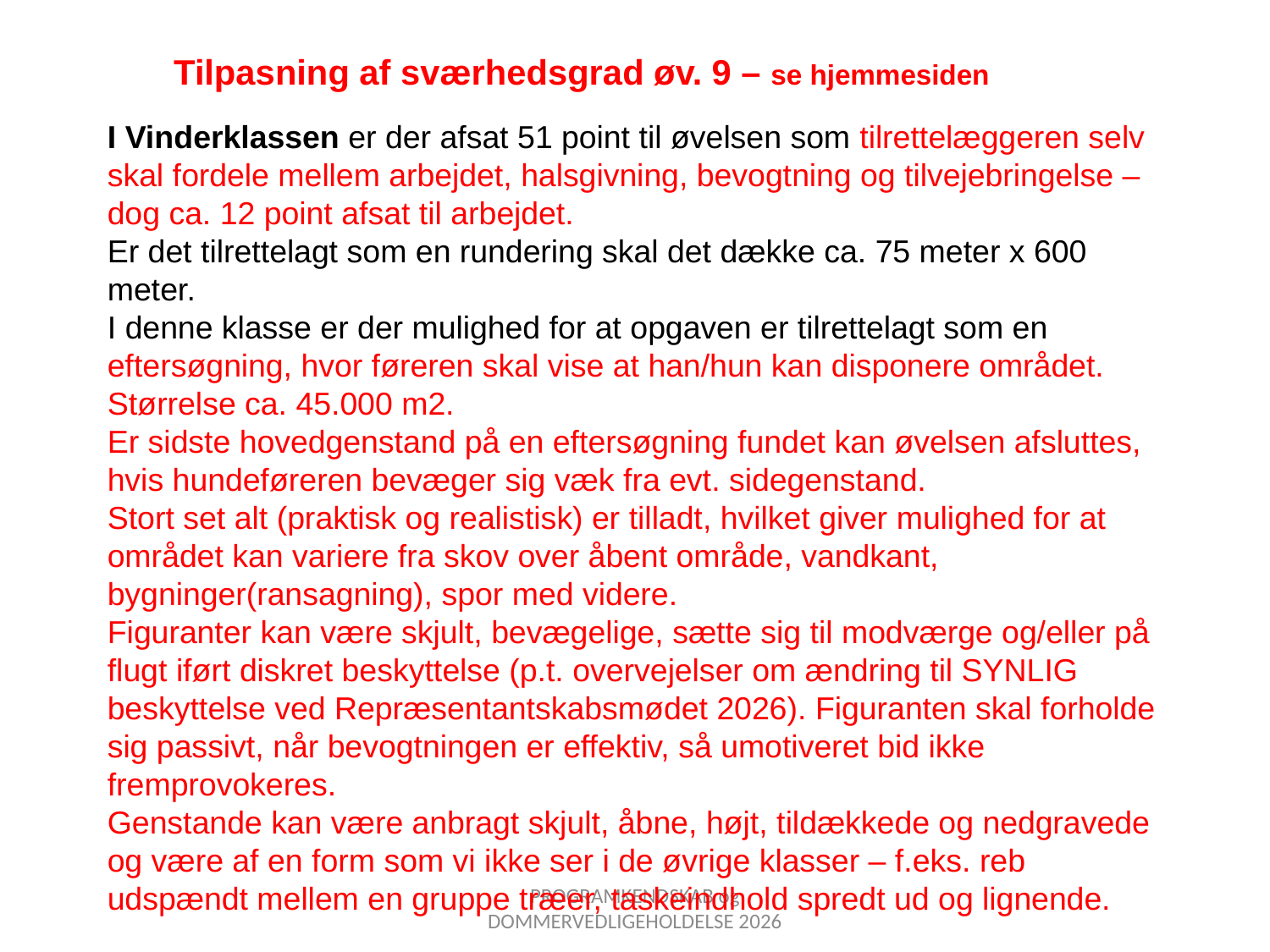

Tilpasning af sværhedsgrad øv. 9 – se hjemmesiden
I Vinderklassen er der afsat 51 point til øvelsen som tilrettelæggeren selv skal fordele mellem arbejdet, halsgivning, bevogtning og tilvejebringelse – dog ca. 12 point afsat til arbejdet.
Er det tilrettelagt som en rundering skal det dække ca. 75 meter x 600 meter.
I denne klasse er der mulighed for at opgaven er tilrettelagt som en eftersøgning, hvor føreren skal vise at han/hun kan disponere området. Størrelse ca. 45.000 m2.
Er sidste hovedgenstand på en eftersøgning fundet kan øvelsen afsluttes, hvis hundeføreren bevæger sig væk fra evt. sidegenstand.
Stort set alt (praktisk og realistisk) er tilladt, hvilket giver mulighed for at området kan variere fra skov over åbent område, vandkant, bygninger(ransagning), spor med videre.
Figuranter kan være skjult, bevægelige, sætte sig til modværge og/eller på flugt iført diskret beskyttelse (p.t. overvejelser om ændring til SYNLIG beskyttelse ved Repræsentantskabsmødet 2026). Figuranten skal forholde sig passivt, når bevogtningen er effektiv, så umotiveret bid ikke fremprovokeres.
Genstande kan være anbragt skjult, åbne, højt, tildækkede og nedgravede og være af en form som vi ikke ser i de øvrige klasser – f.eks. reb udspændt mellem en gruppe træer, taskeindhold spredt ud og lignende.

PROGRAMKENDSKAB og DOMMERVEDLIGEHOLDELSE 2026